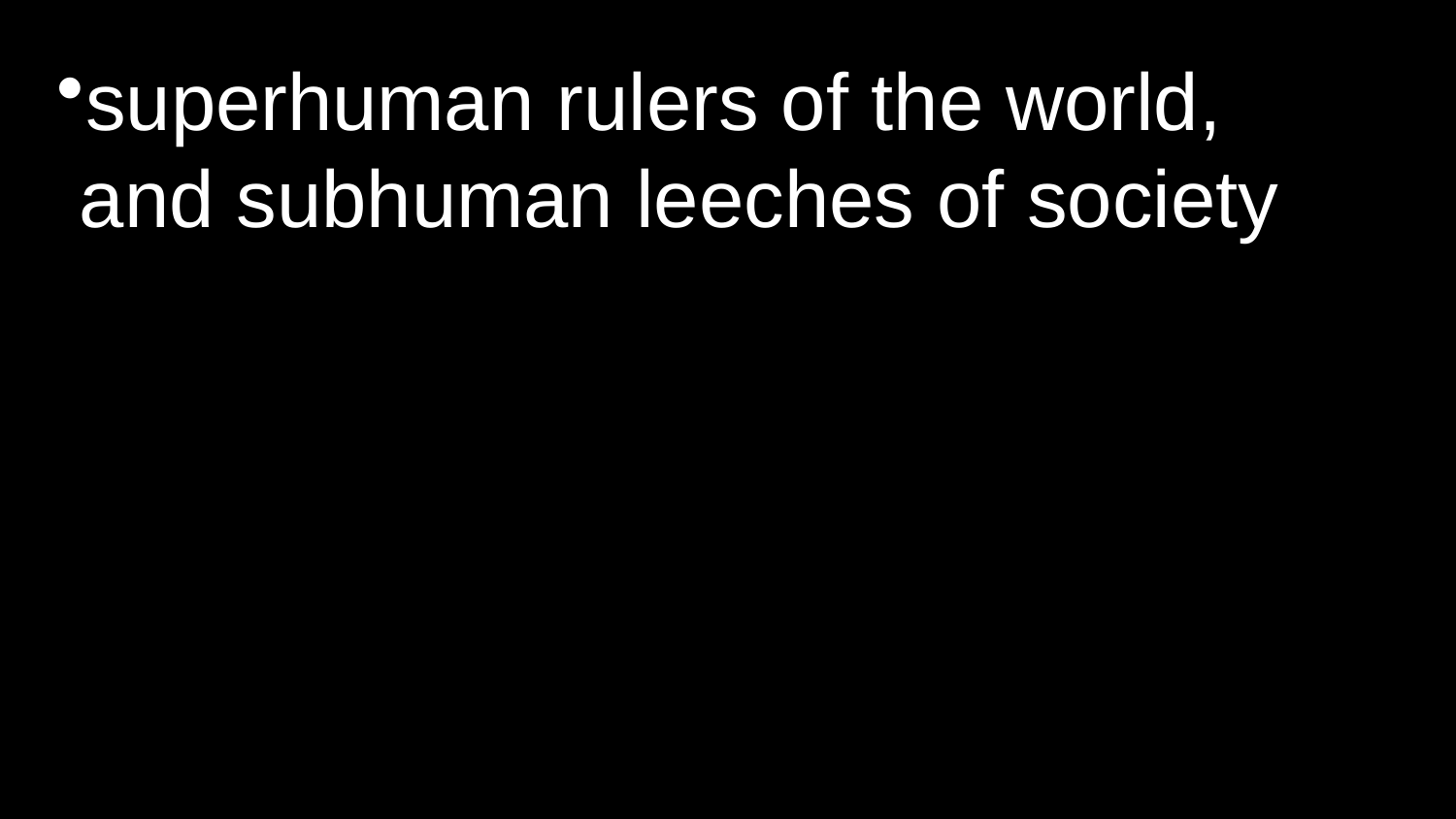

superhuman rulers of the world, and subhuman leeches of society